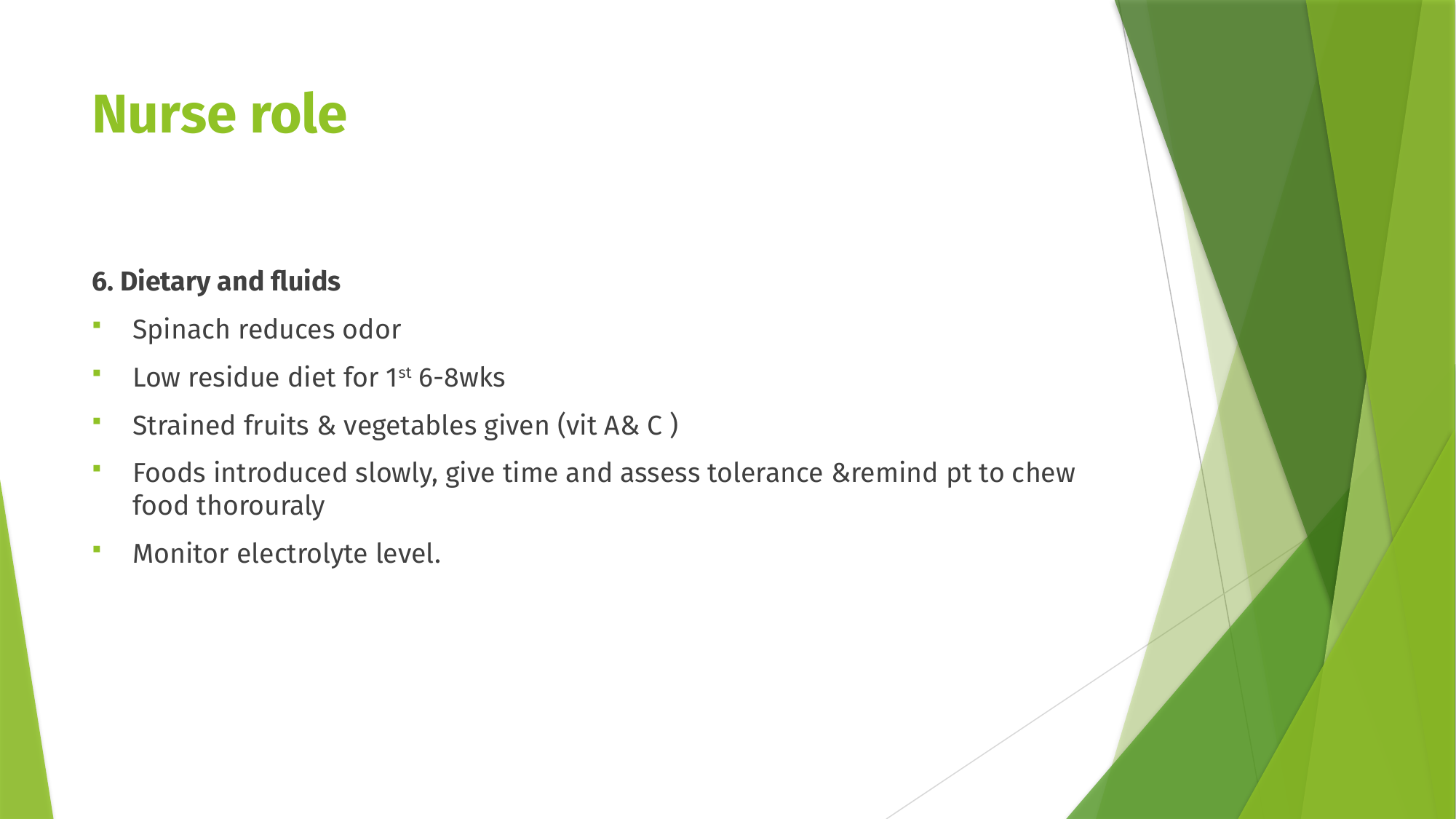

# Nurse role
6. Dietary and fluids
Spinach reduces odor
Low residue diet for 1st 6-8wks
Strained fruits & vegetables given (vit A& C )
Foods introduced slowly, give time and assess tolerance &remind pt to chew food thorouraly
Monitor electrolyte level.